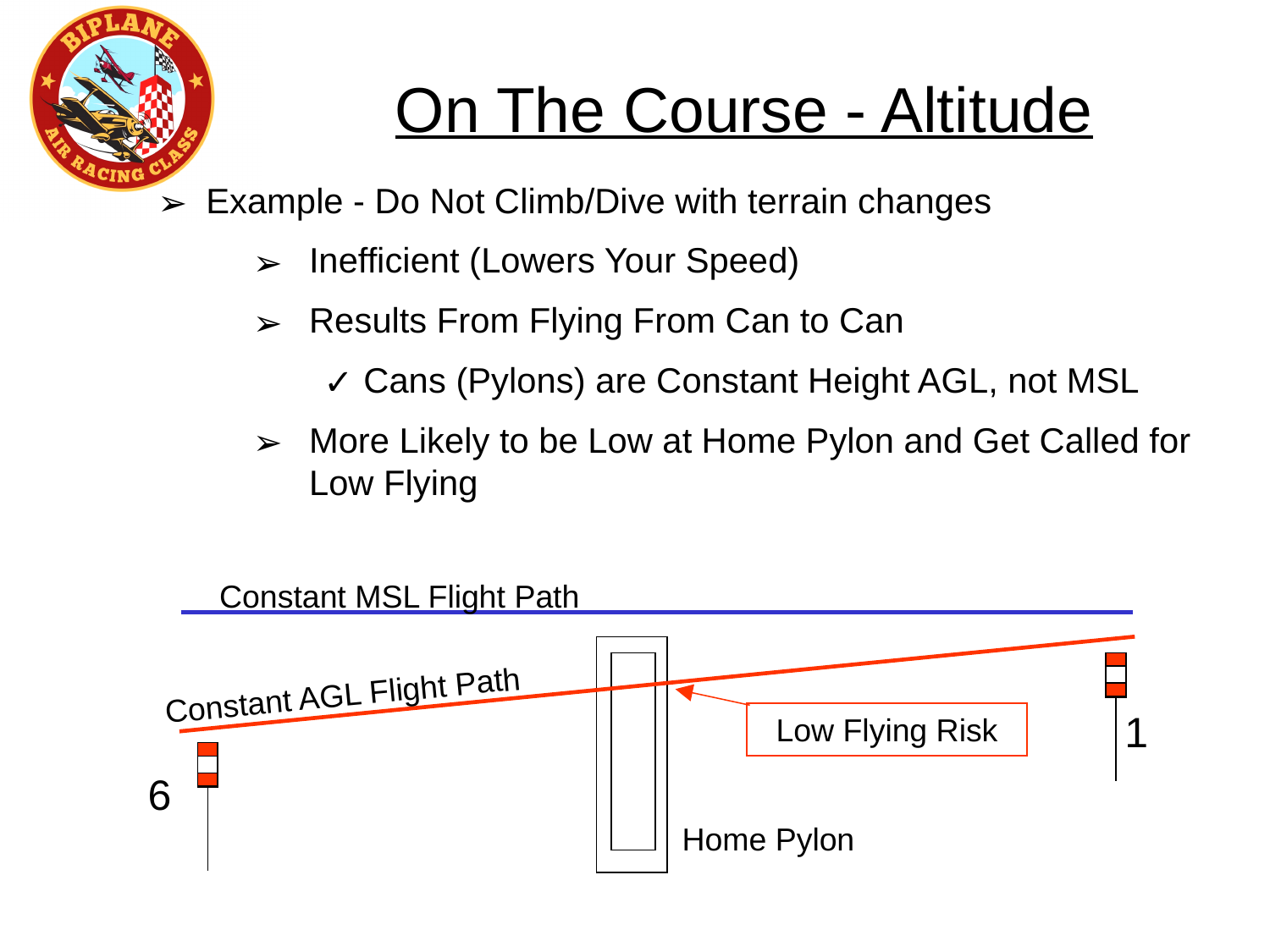

On The Course - Altitude
Example - Do Not Climb/Dive with terrain changes
Inefficient (Lowers Your Speed)
Results From Flying From Can to Can
Cans (Pylons) are Constant Height AGL, not MSL
More Likely to be Low at Home Pylon and Get Called for Low Flying

Constant MSL Flight Path

Constant AGL Flight Path
1
Low Flying Risk

6
Home Pylon